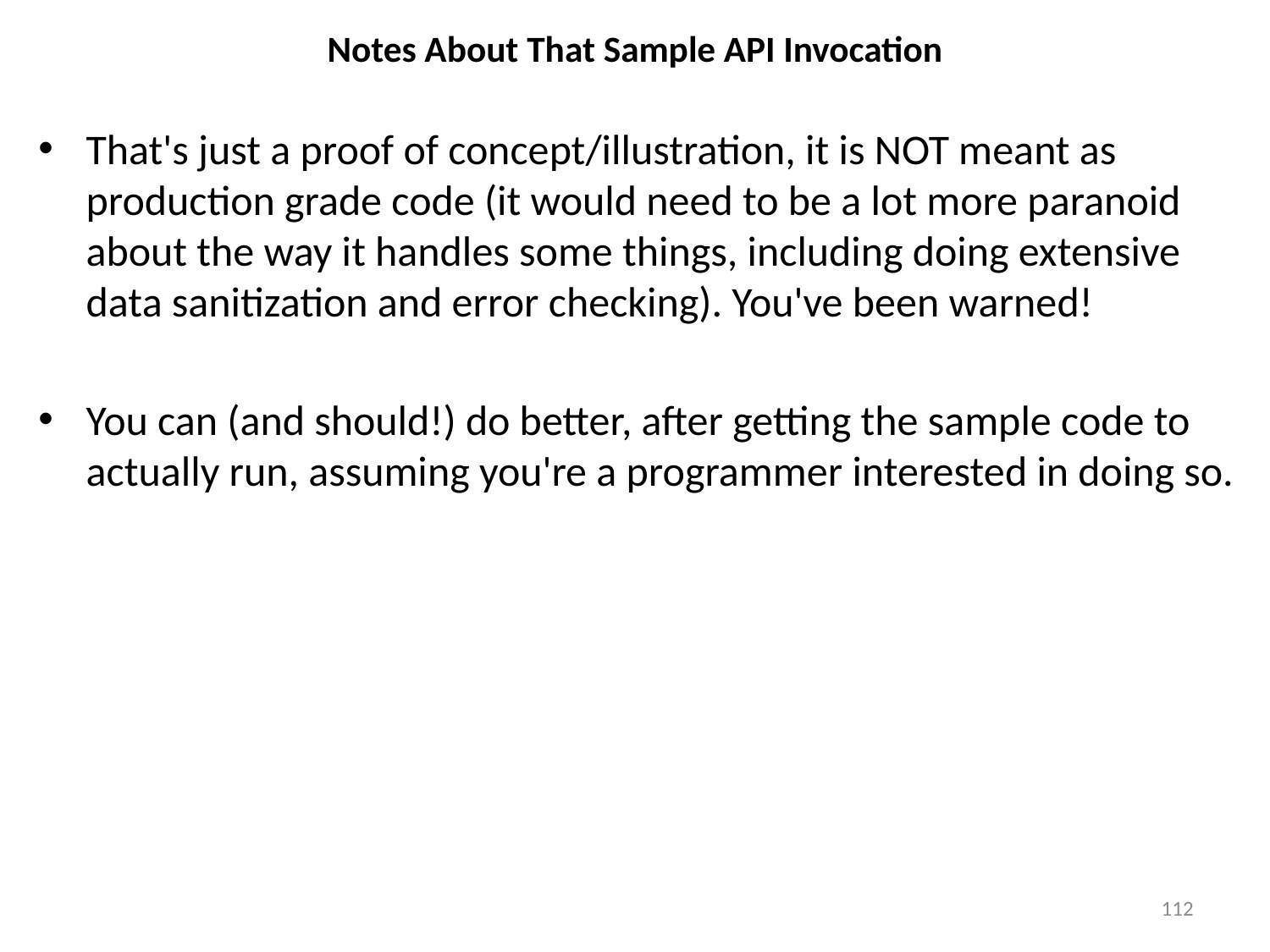

# Notes About That Sample API Invocation
That's just a proof of concept/illustration, it is NOT meant as production grade code (it would need to be a lot more paranoid about the way it handles some things, including doing extensive data sanitization and error checking). You've been warned!

You can (and should!) do better, after getting the sample code to actually run, assuming you're a programmer interested in doing so.
112